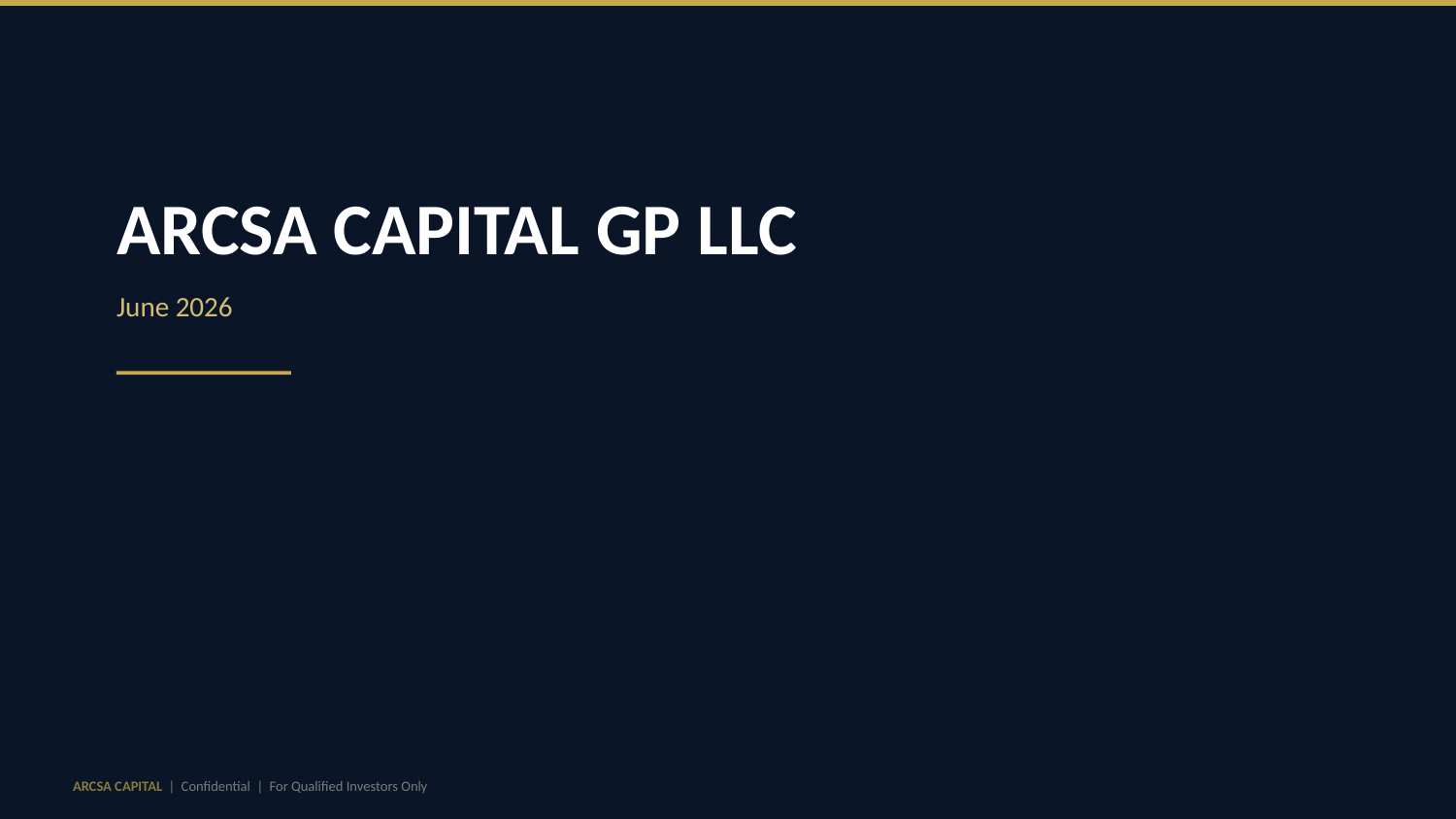

ARCSA CAPITAL GP LLC
June 2026

ARCSA CAPITAL  |  Confidential  |  For Qualified Investors Only